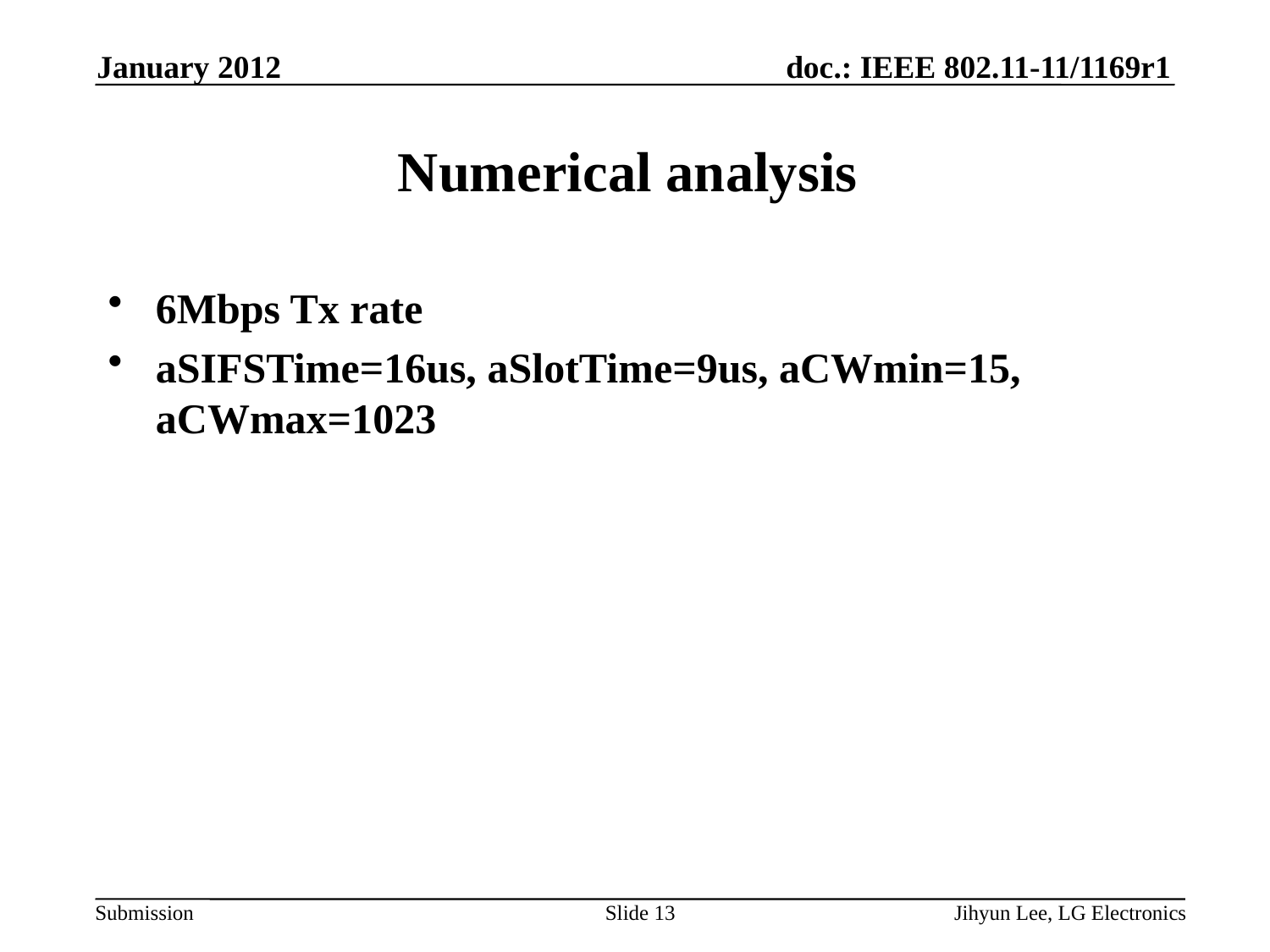

January 2012
# Numerical analysis
6Mbps Tx rate
aSIFSTime=16us, aSlotTime=9us, aCWmin=15, aCWmax=1023
Slide 13
Jihyun Lee, LG Electronics